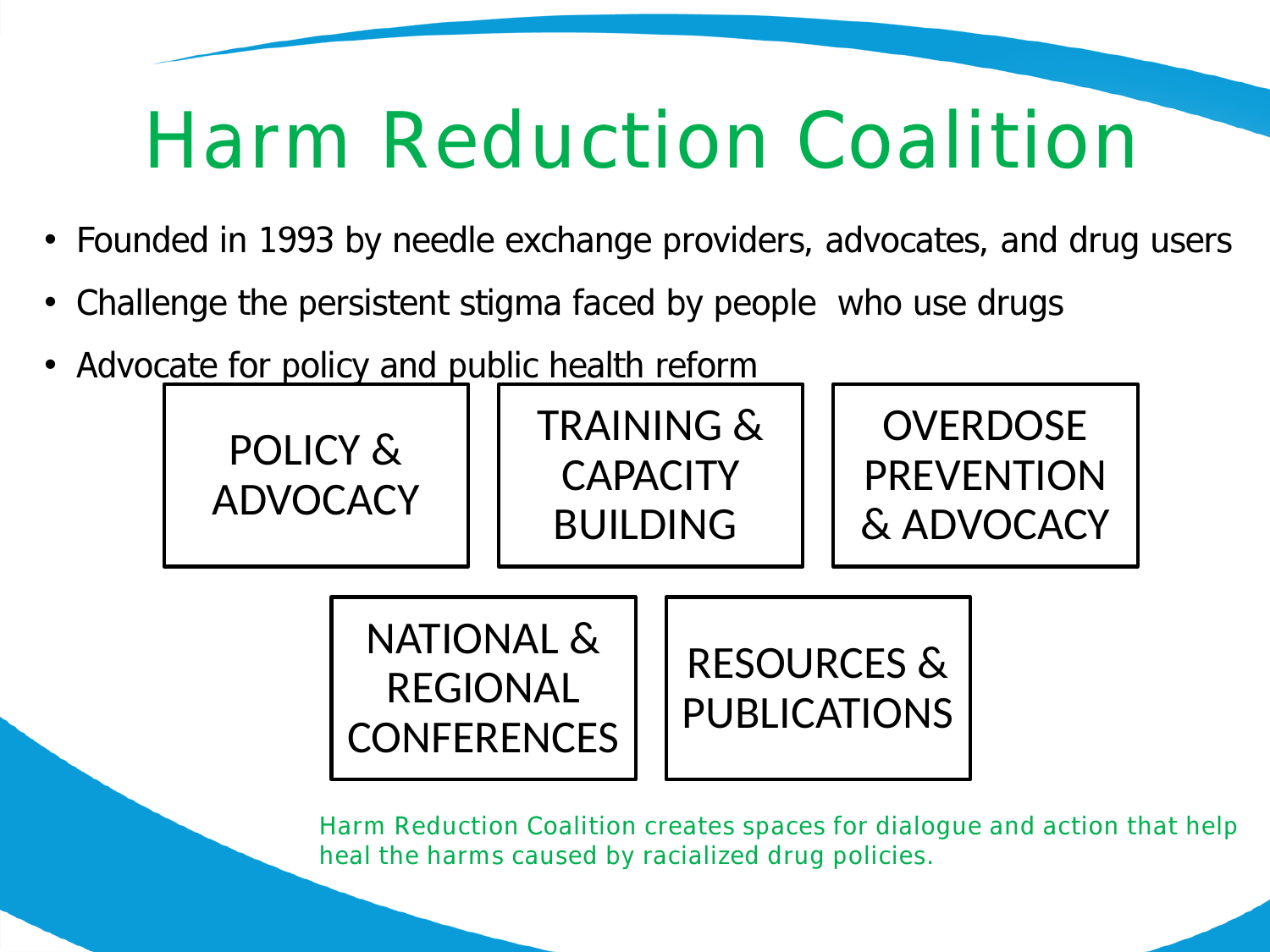

Harm Reduction Coalition
Founded in 1993 by needle exchange providers, advocates, and drug users
Challenge the persistent stigma faced by people  who use drugs
Advocate for policy and public health reform
Policy & Advocacy
Training & Capacity Building
Overdose Prevention & Advocacy
National & Regional Conferences
Resources & Publications
Harm Reduction Coalition creates spaces for dialogue and action that help heal the harms caused by racialized drug policies.